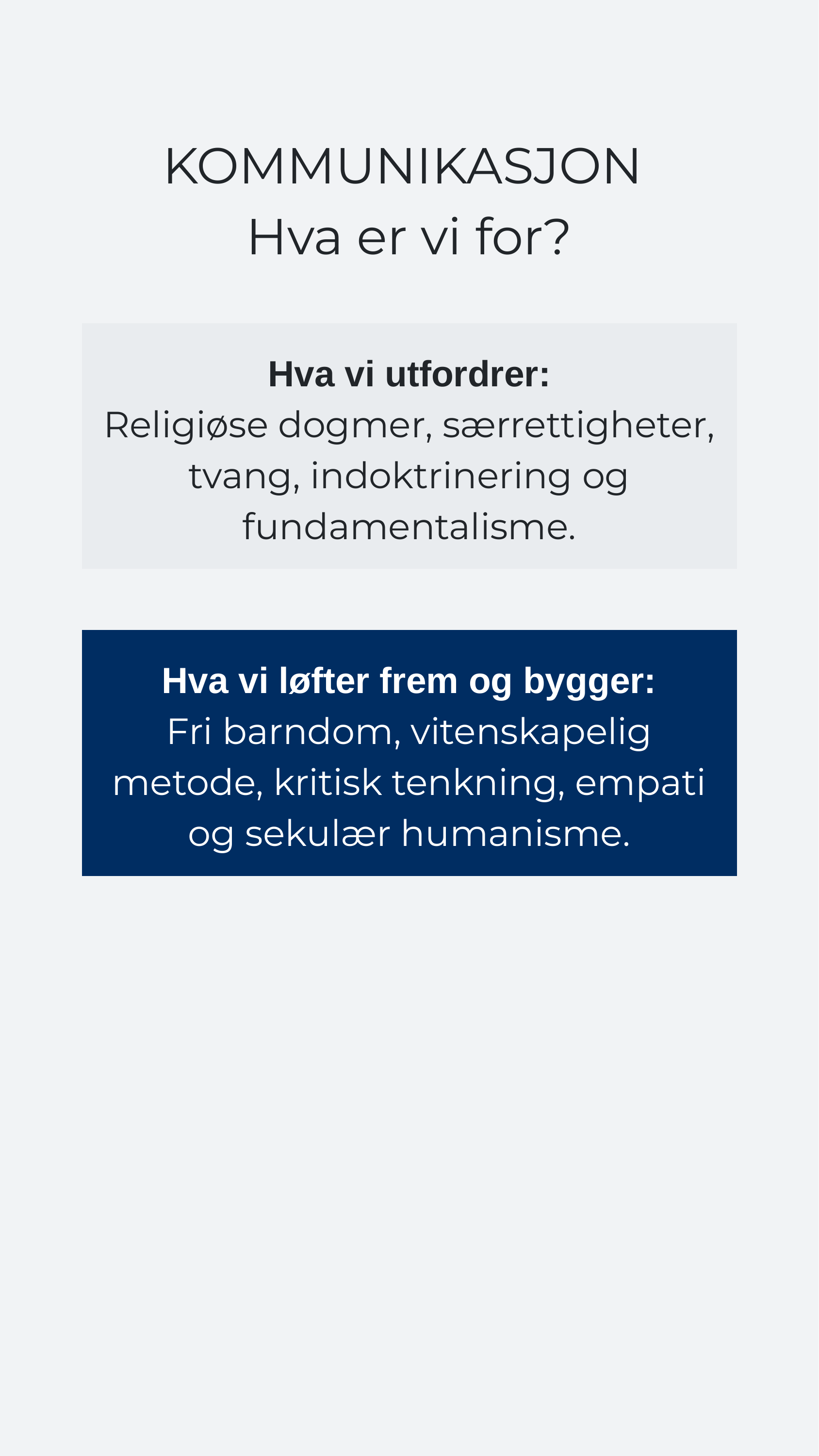

KOMMUNIKASJON
Hva er vi for?

Hva vi utfordrer:
Religiøse dogmer, særrettigheter, tvang, indoktrinering og fundamentalisme.

Hva vi løfter frem og bygger:
Fri barndom, vitenskapelig metode, kritisk tenkning, empati og sekulær humanisme.